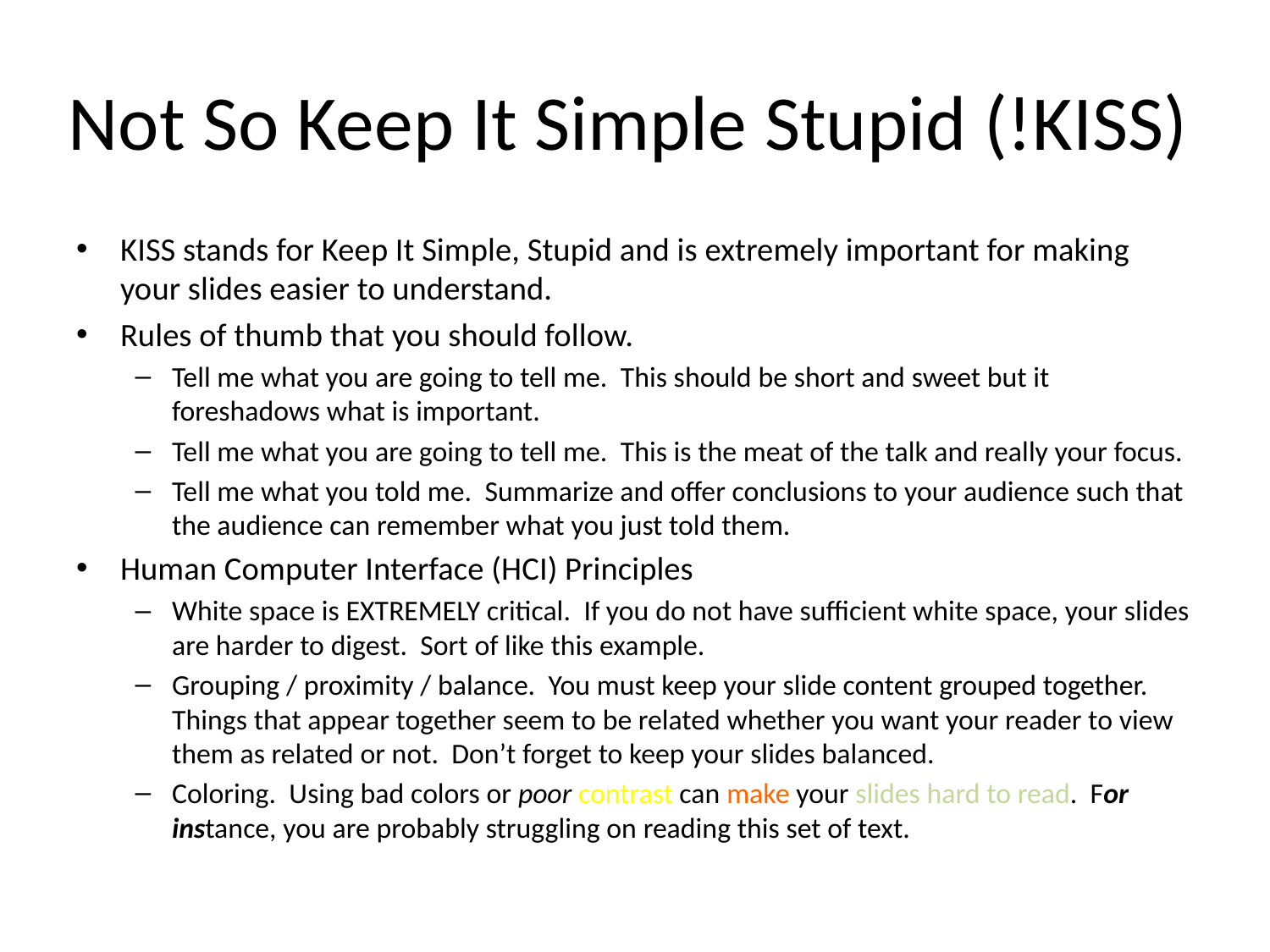

# Not So Keep It Simple Stupid (!KISS)
KISS stands for Keep It Simple, Stupid and is extremely important for making your slides easier to understand.
Rules of thumb that you should follow.
Tell me what you are going to tell me.  This should be short and sweet but it foreshadows what is important.
Tell me what you are going to tell me.  This is the meat of the talk and really your focus.
Tell me what you told me.  Summarize and offer conclusions to your audience such that the audience can remember what you just told them.
Human Computer Interface (HCI) Principles
White space is EXTREMELY critical.  If you do not have sufficient white space, your slides are harder to digest.  Sort of like this example.
Grouping / proximity / balance.  You must keep your slide content grouped together.  Things that appear together seem to be related whether you want your reader to view them as related or not.  Don’t forget to keep your slides balanced.
Coloring.  Using bad colors or poor contrast can make your slides hard to read.  For instance, you are probably struggling on reading this set of text.